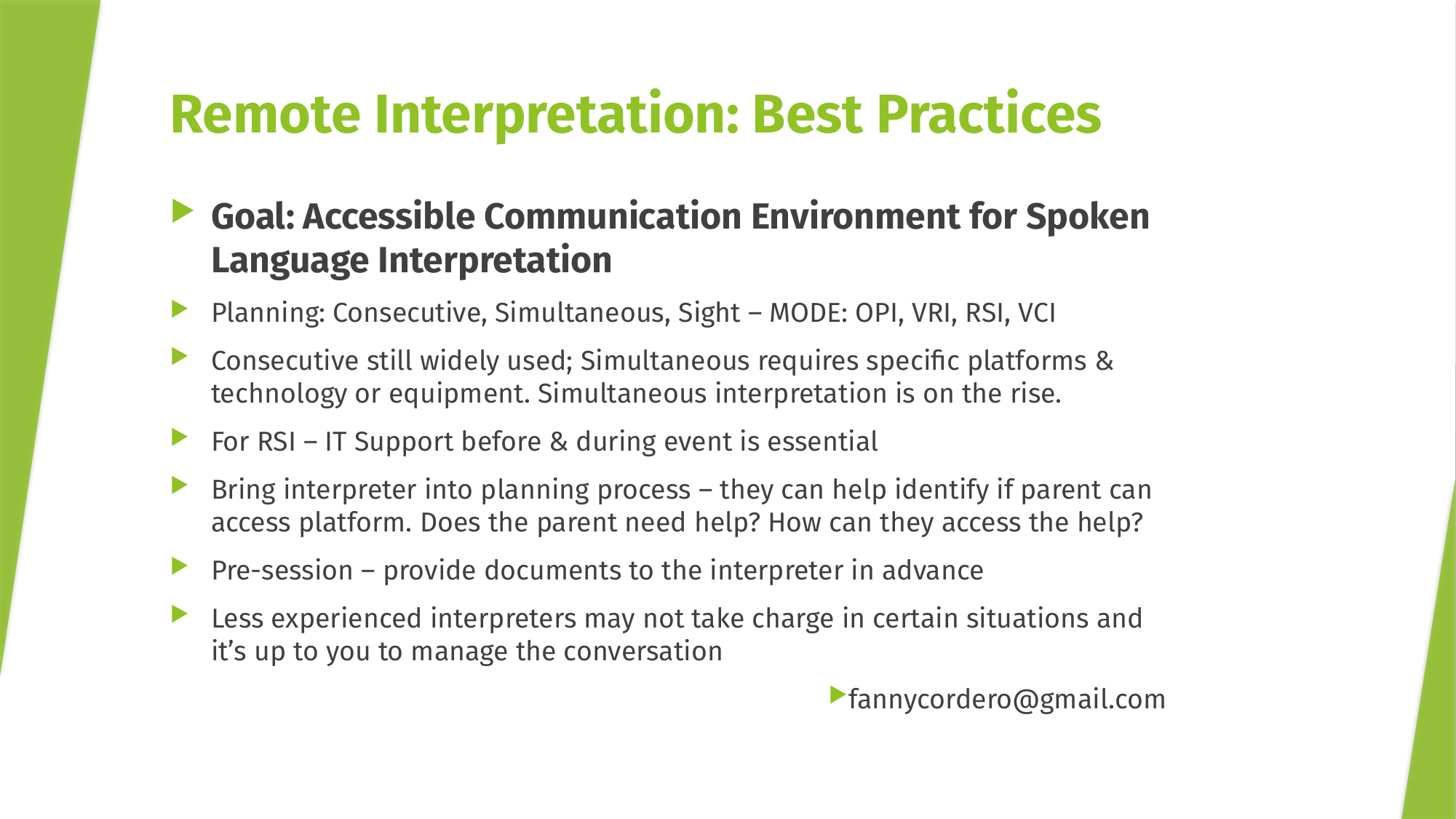

# Remote Interpretation: Best Practices
Goal: Accessible Communication Environment for Spoken Language Interpretation
Planning: Consecutive, Simultaneous, Sight – MODE: OPI, VRI, RSI, VCI
Consecutive still widely used; Simultaneous requires specific platforms & technology or equipment. Simultaneous interpretation is on the rise.
For RSI – IT Support before & during event is essential
Bring interpreter into planning process – they can help identify if parent can access platform. Does the parent need help? How can they access the help?
Pre-session – provide documents to the interpreter in advance
Less experienced interpreters may not take charge in certain situations and it’s up to you to manage the conversation
fannycordero@gmail.com